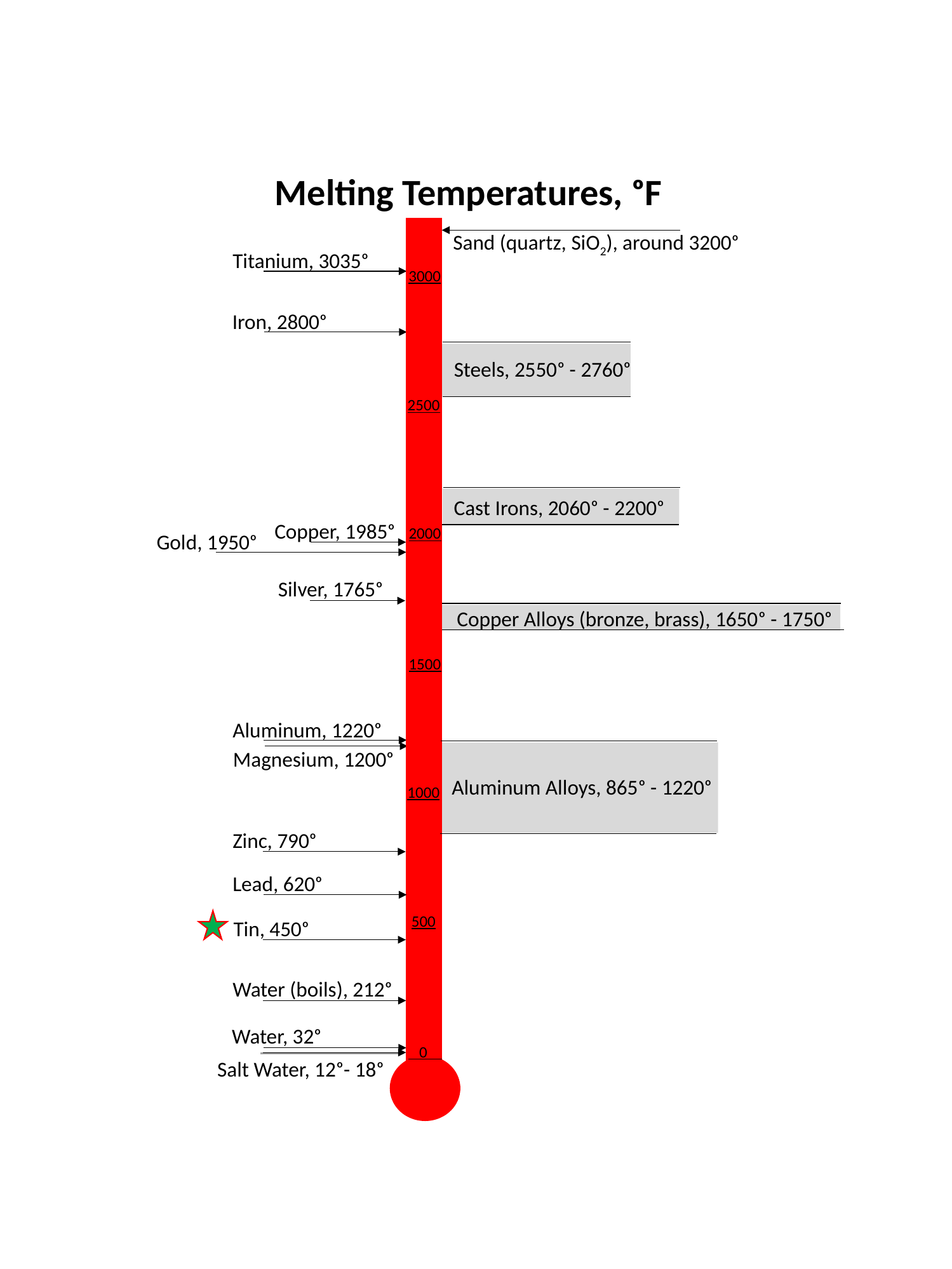

Melting Temperatures, ᵒF

Sand (quartz, SiO2), around 3200ᵒ
Titanium, 3035ᵒ
3000
Iron, 2800ᵒ

Steels, 2550ᵒ - 2760ᵒ
2500

Cast Irons, 2060ᵒ - 2200ᵒ
Copper, 1985ᵒ
2000
Gold, 1950ᵒ
Silver, 1765ᵒ
Copper Alloys (bronze, brass), 1650ᵒ - 1750ᵒ

1500
Aluminum, 1220ᵒ
Aluminum Alloys, 865ᵒ - 1220ᵒ
Magnesium, 1200ᵒ

1000
Zinc, 790ᵒ
Lead, 620ᵒ
500
Tin, 450ᵒ

Water (boils), 212ᵒ
Water, 32ᵒ
   0
Salt Water, 12ᵒ- 18ᵒ